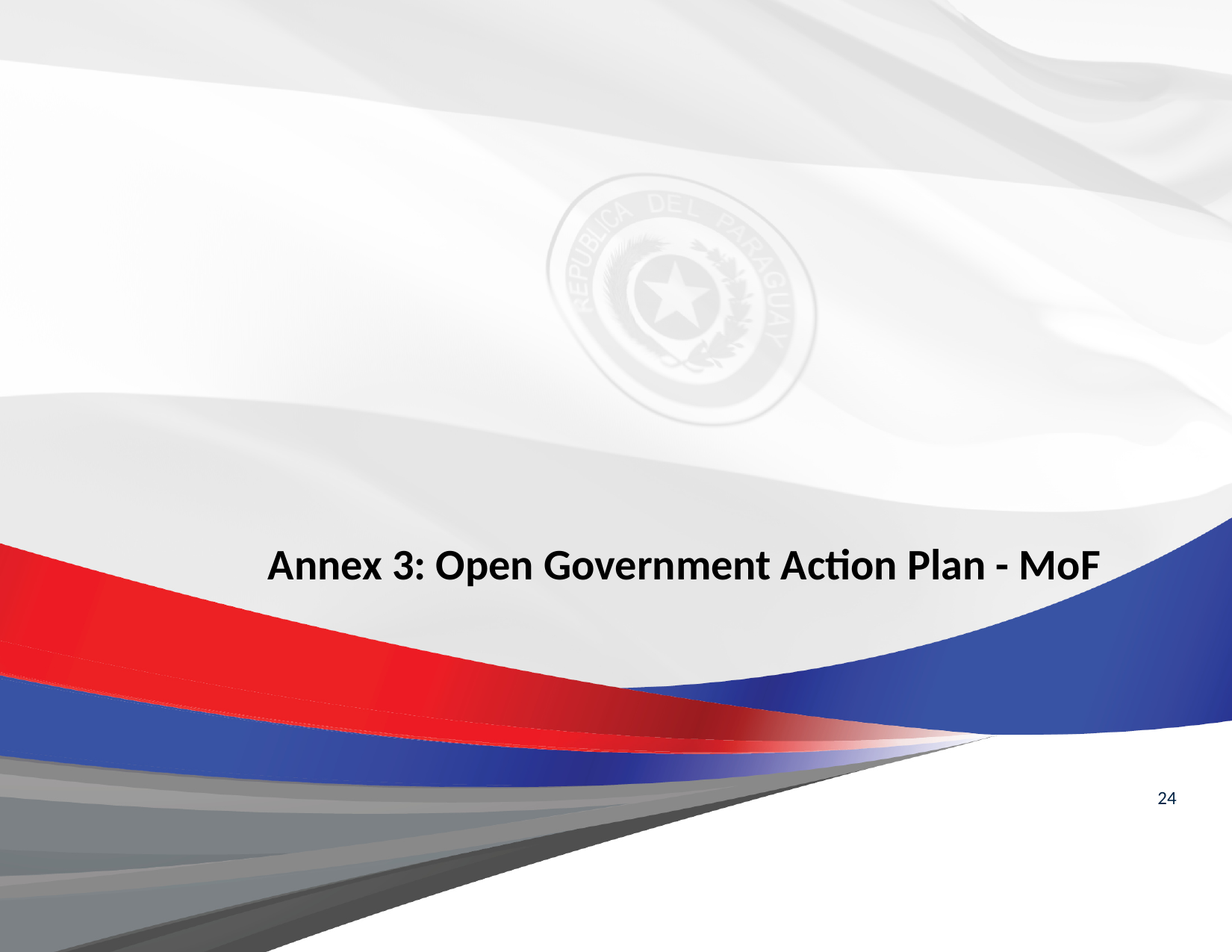

Annex 3: Open Government Action Plan - MoF
24